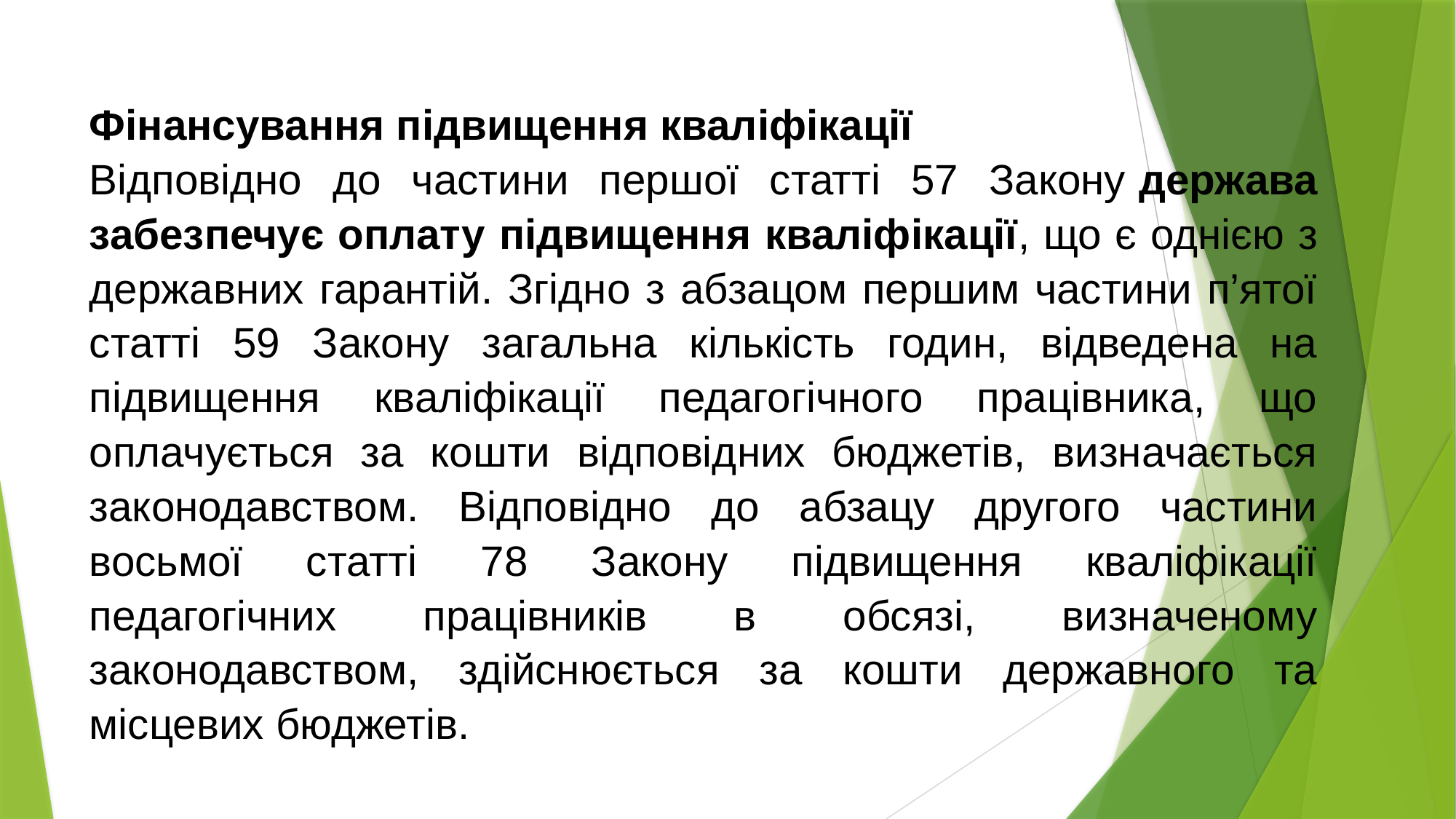

Фінансування підвищення кваліфікації
Відповідно до частини першої статті 57 Закону держава забезпечує оплату підвищення кваліфікації, що є однією з державних гарантій. Згідно з абзацом першим частини п’ятої статті 59 Закону загальна кількість годин, відведена на підвищення кваліфікації педагогічного працівника, що оплачується за кошти відповідних бюджетів, визначається законодавством. Відповідно до абзацу другого частини восьмої статті 78 Закону підвищення кваліфікації педагогічних працівників в обсязі, визначеному законодавством, здійснюється за кошти державного та місцевих бюджетів.